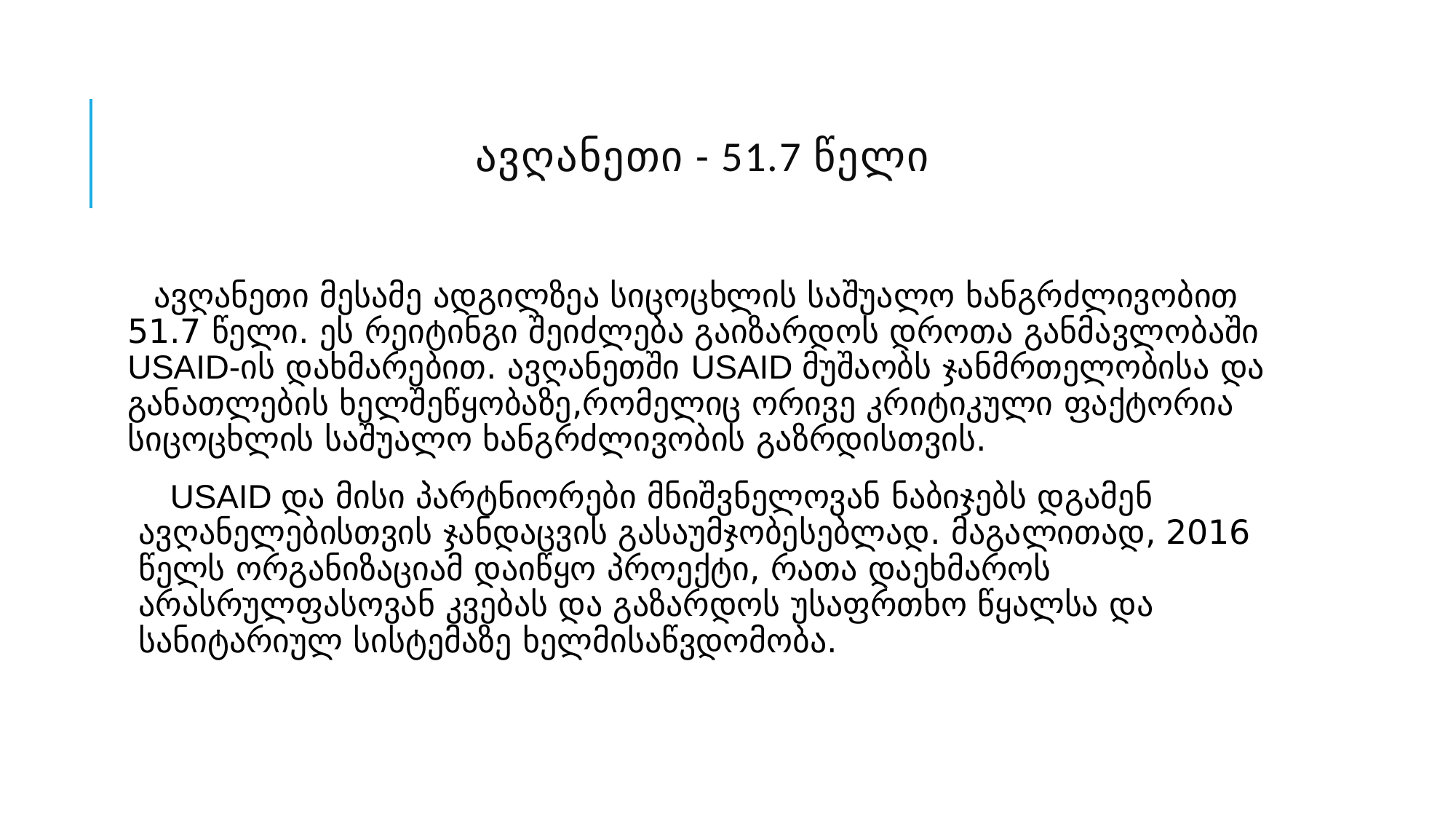

# ავღანეთი - 51.7 წელი
   ავღანეთი მესამე ადგილზეა სიცოცხლის საშუალო ხანგრძლივობით 51.7 წელი. ეს რეიტინგი შეიძლება გაიზარდოს დროთა განმავლობაში USAID-ის დახმარებით. ავღანეთში USAID მუშაობს ჯანმრთელობისა და განათლების ხელშეწყობაზე,რომელიც ორივე კრიტიკული ფაქტორია სიცოცხლის საშუალო ხანგრძლივობის გაზრდისთვის.
   USAID და მისი პარტნიორები მნიშვნელოვან ნაბიჯებს დგამენ ავღანელებისთვის ჯანდაცვის გასაუმჯობესებლად. მაგალითად, 2016 წელს ორგანიზაციამ დაიწყო პროექტი, რათა დაეხმაროს არასრულფასოვან კვებას და გაზარდოს უსაფრთხო წყალსა და სანიტარიულ სისტემაზე ხელმისაწვდომობა.